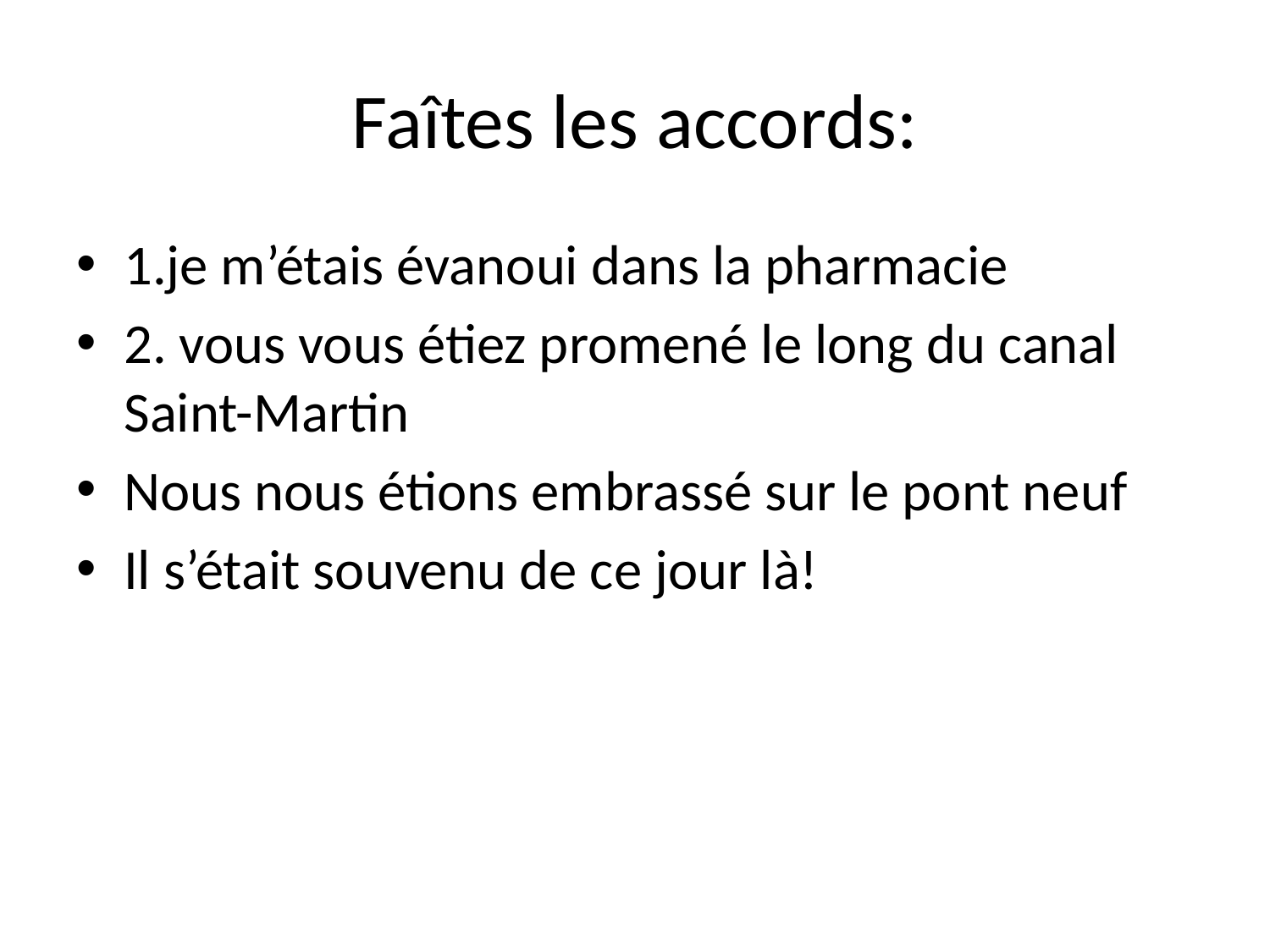

# Faîtes les accords:
1.je m’étais évanoui dans la pharmacie
2. vous vous étiez promené le long du canal Saint-Martin
Nous nous étions embrassé sur le pont neuf
Il s’était souvenu de ce jour là!